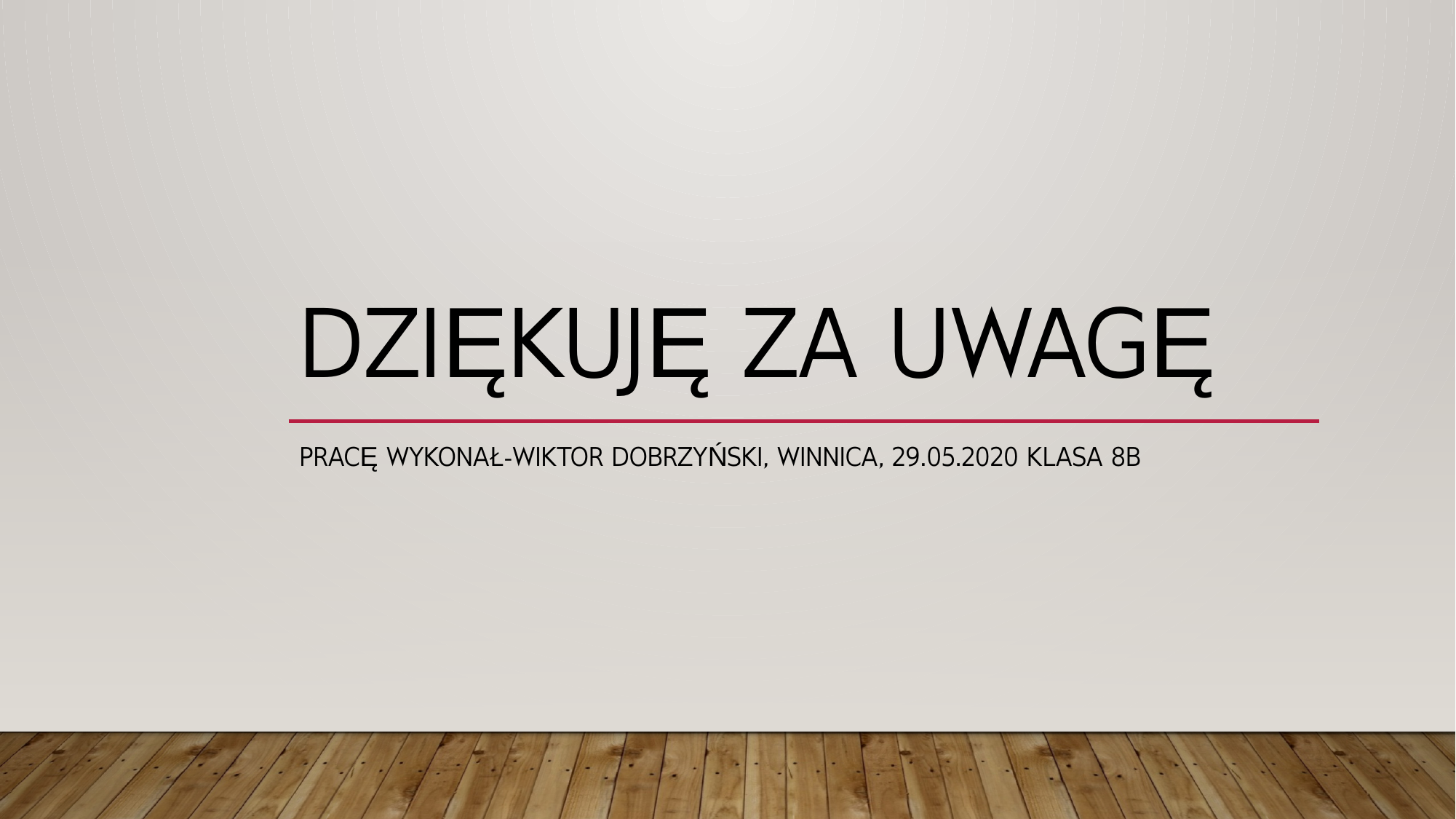

# Dziękuję za uwagę
Pracę wykonał-Wiktor Dobrzyński, Winnica, 29.05.2020 Klasa 8B